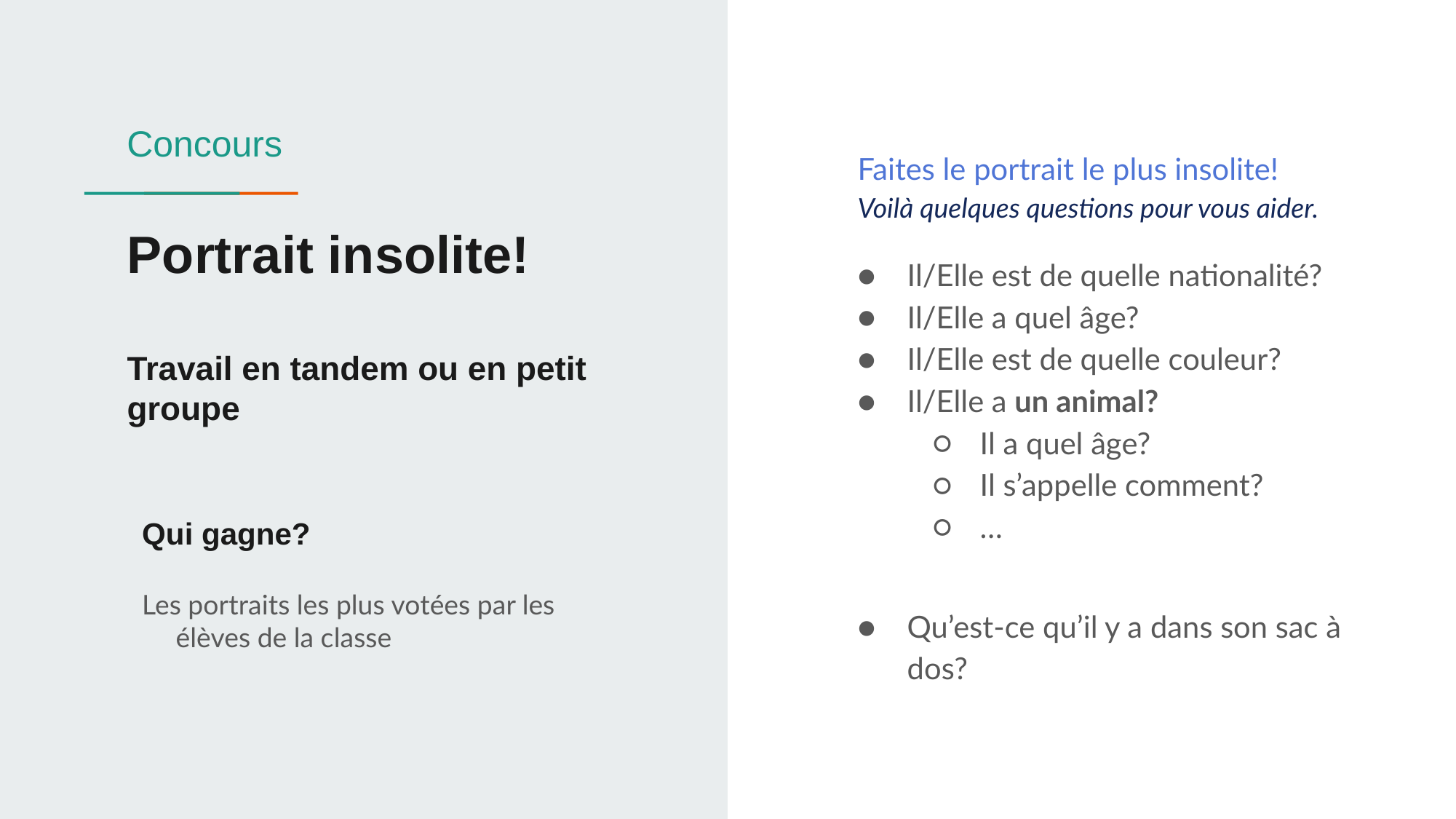

Concours
Faites le portrait le plus insolite!
Voilà quelques questions pour vous aider.

Il/Elle est de quelle nationalité?
Il/Elle a quel âge?
Il/Elle est de quelle couleur?
Il/Elle a un animal?
Il a quel âge?
Il s’appelle comment?
…

Qu’est-ce qu’il y a dans son sac à dos?

# Portrait insolite! Travail en tandem ou en petit groupe
Qui gagne?

Les portraits les plus votées par les élèves de la classe